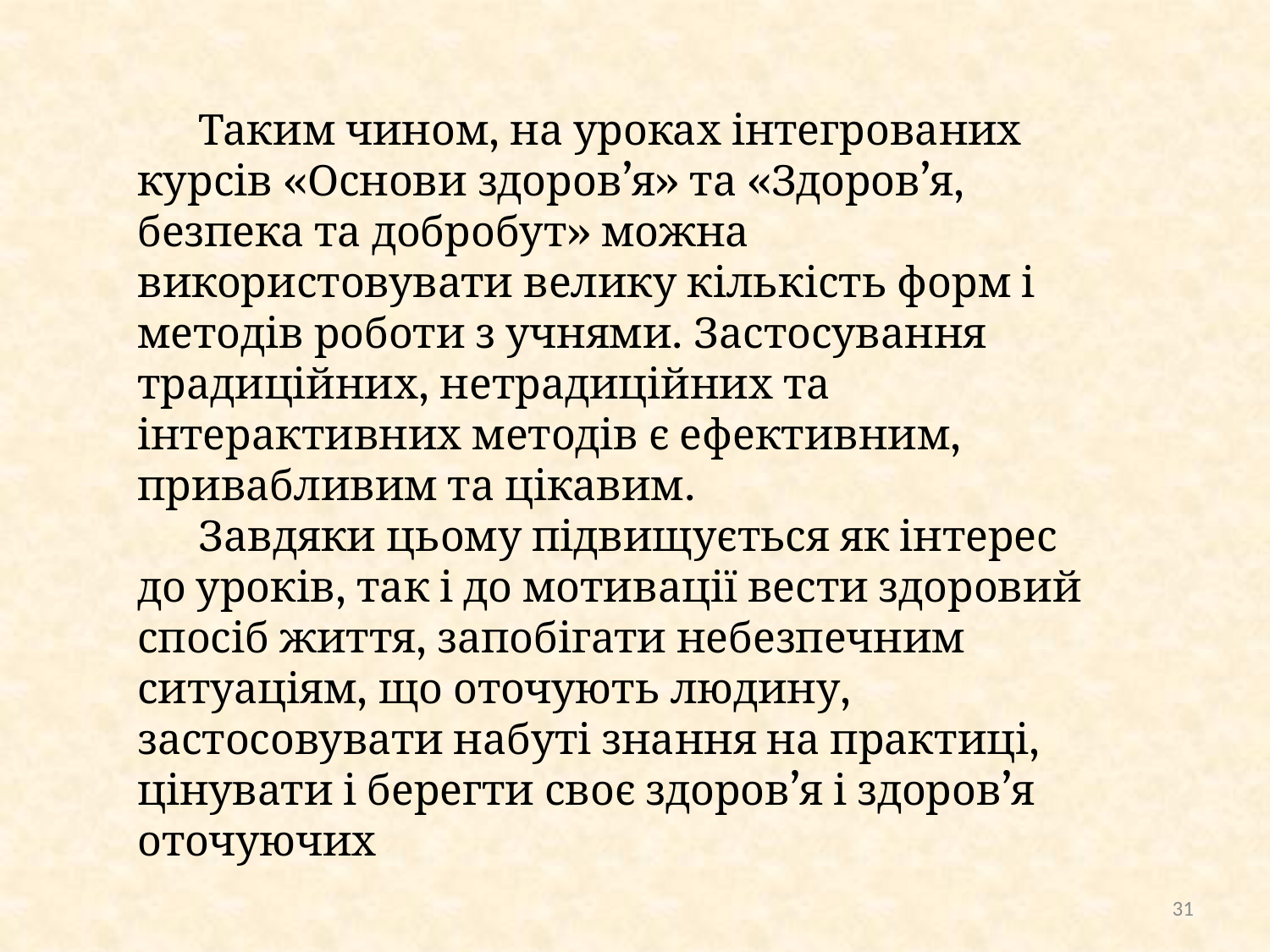

Таким чином, на уроках інтегрованих курсів «Основи здоров’я» та «Здоров’я, безпека та добробут» можна використовувати велику кількість форм і методів роботи з учнями. Застосування традиційних, нетрадиційних та інтерактивних методів є ефективним, привабливим та цікавим.
Завдяки цьому підвищується як інтерес до уроків, так і до мотивації вести здоровий спосіб життя, запобігати небезпечним ситуаціям, що оточують людину, застосовувати набуті знання на практиці, цінувати і берегти своє здоров’я і здоров’я оточуючих
31